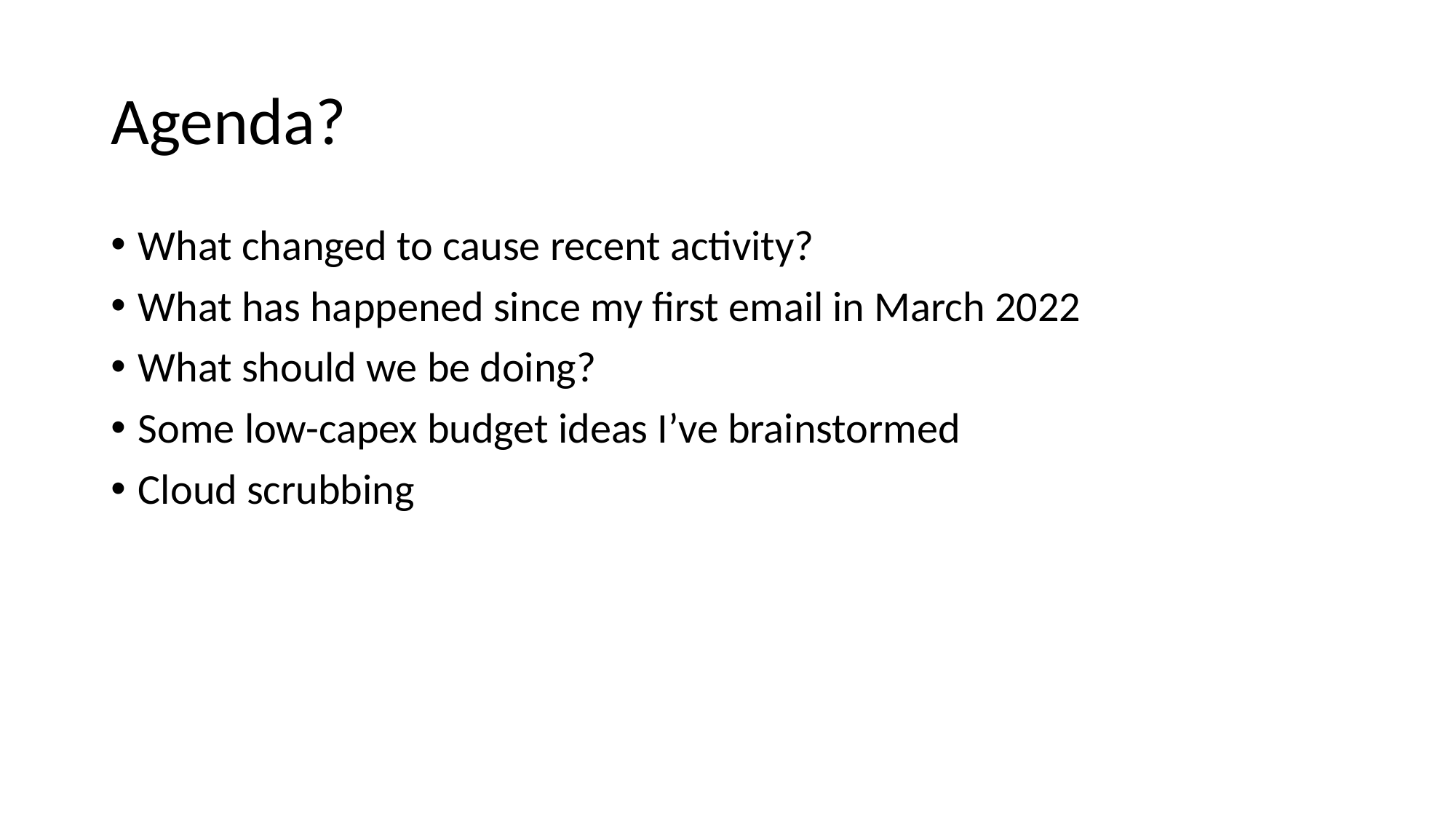

# Agenda?
What changed to cause recent activity?
What has happened since my first email in March 2022
What should we be doing?
Some low-capex budget ideas I’ve brainstormed
Cloud scrubbing